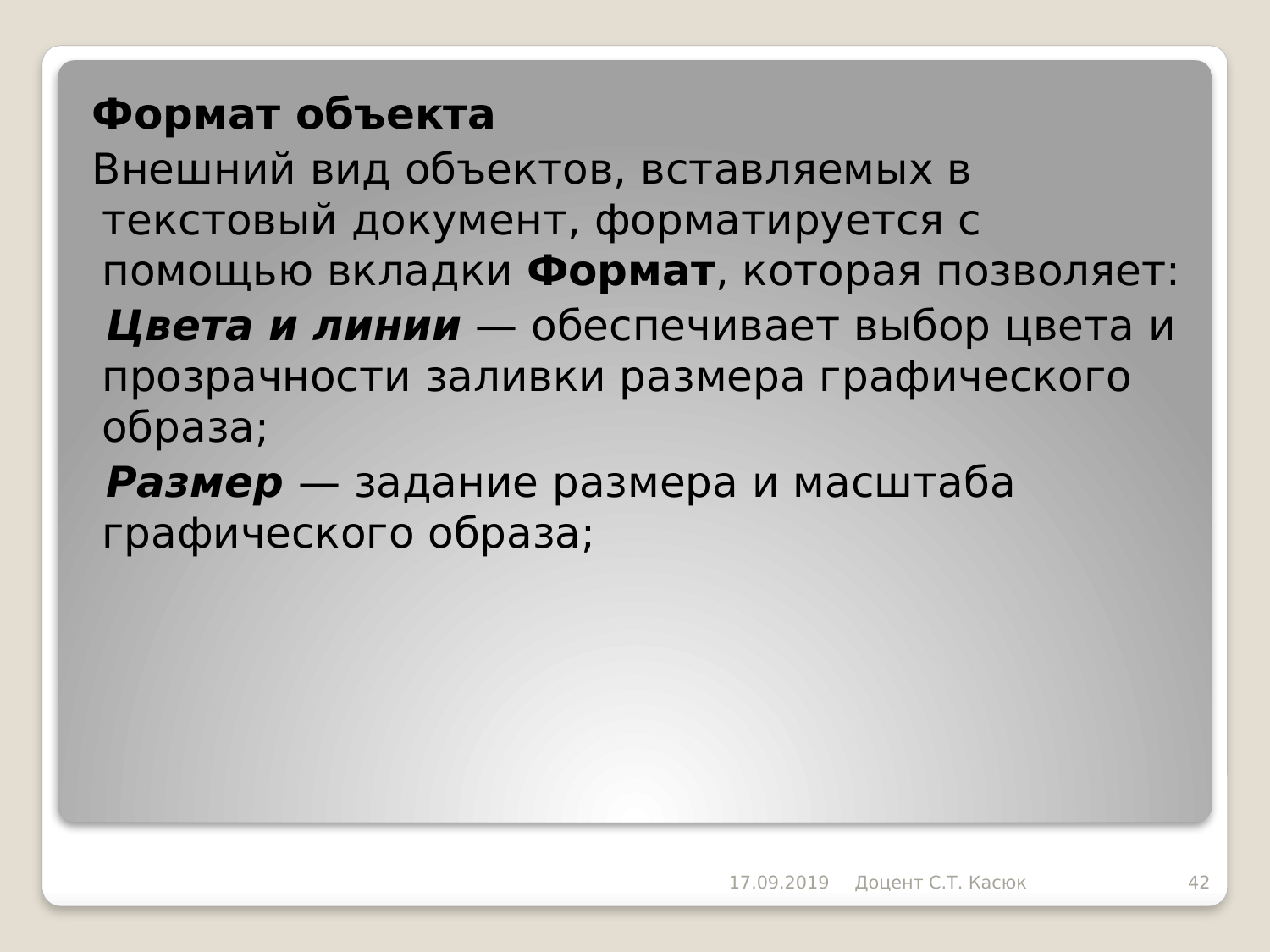

Формат объекта
  Внешний вид объектов, вставляемых в текстовый документ, форматируется с помощью вкладки Формат, которая позволяет:
   Цвета и линии — обеспечивает выбор цвета и прозрачности заливки размера графического образа;
   Размер — задание размера и масштаба графического образа;

17.09.2019
Доцент С.Т. Касюк
42